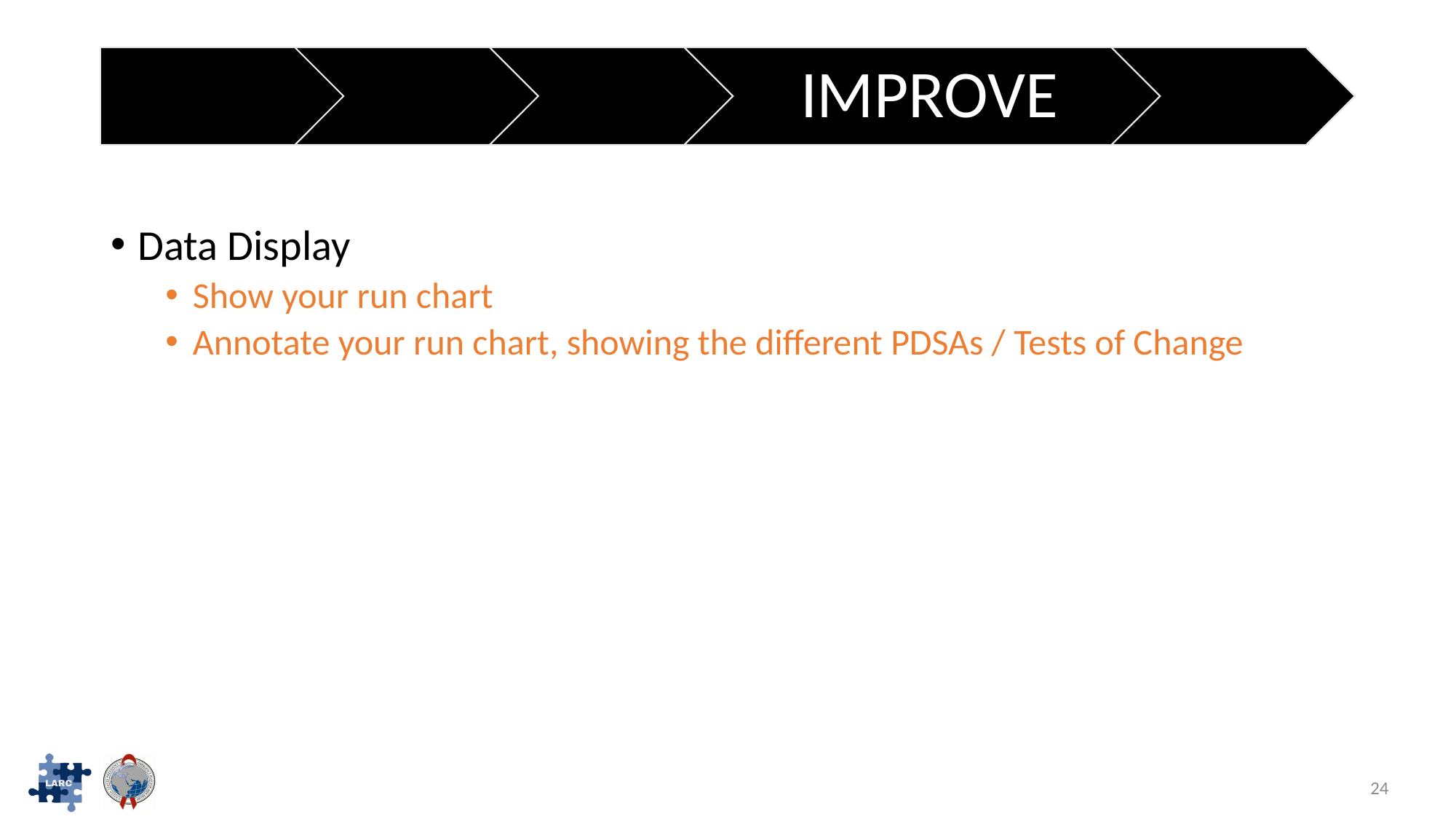

IMPROVE

Data Display
Show your run chart
Annotate your run chart, showing the different PDSAs / Tests of Change

24